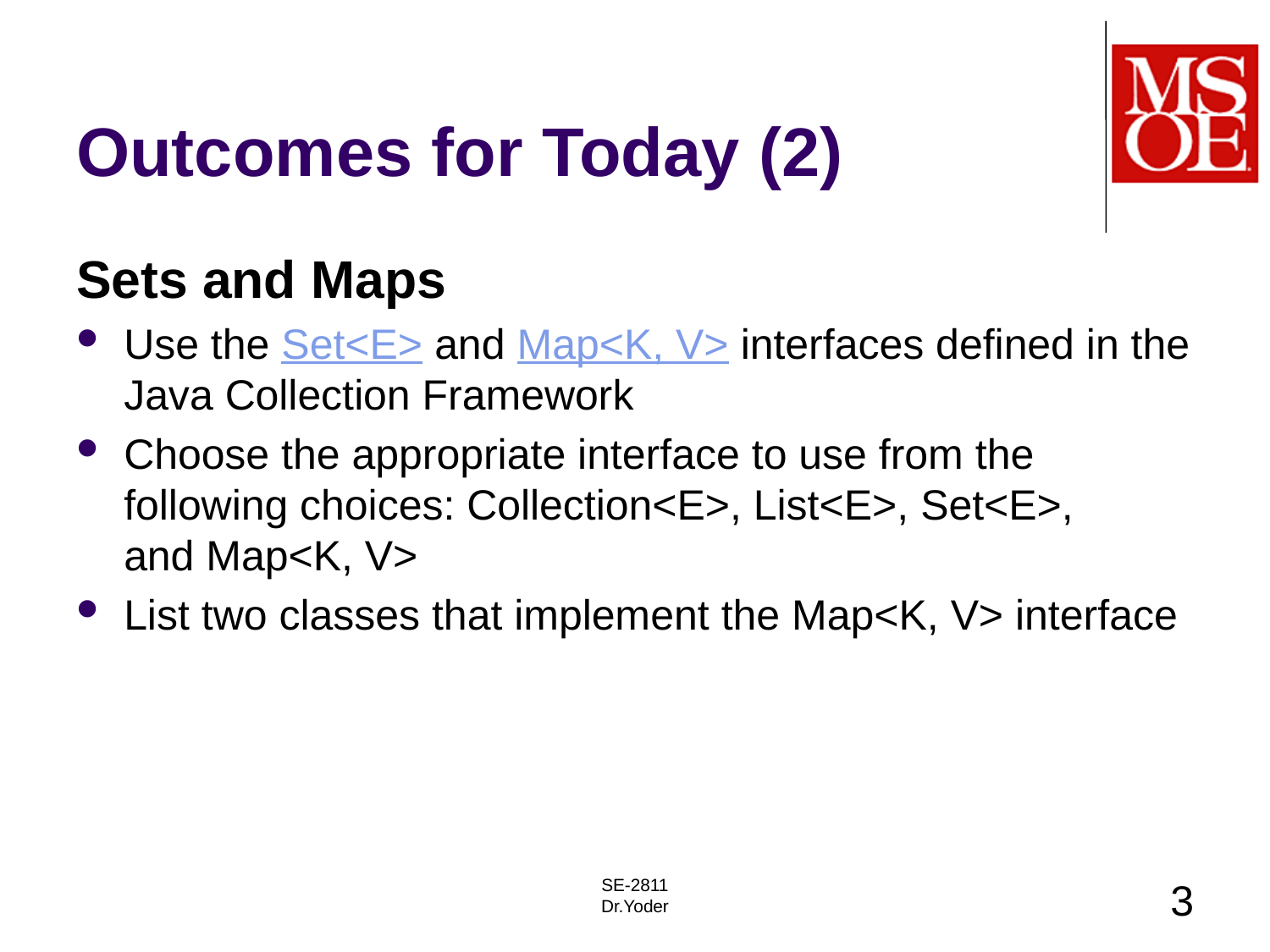

# Outcomes for Today (2)
Sets and Maps
Use the Set<E> and Map<K, V> interfaces defined in the Java Collection Framework
Choose the appropriate interface to use from the following choices: Collection<E>, List<E>, Set<E>, and Map<K, V>
List two classes that implement the Map<K, V> interface

SE-2811
Dr.Yoder
3